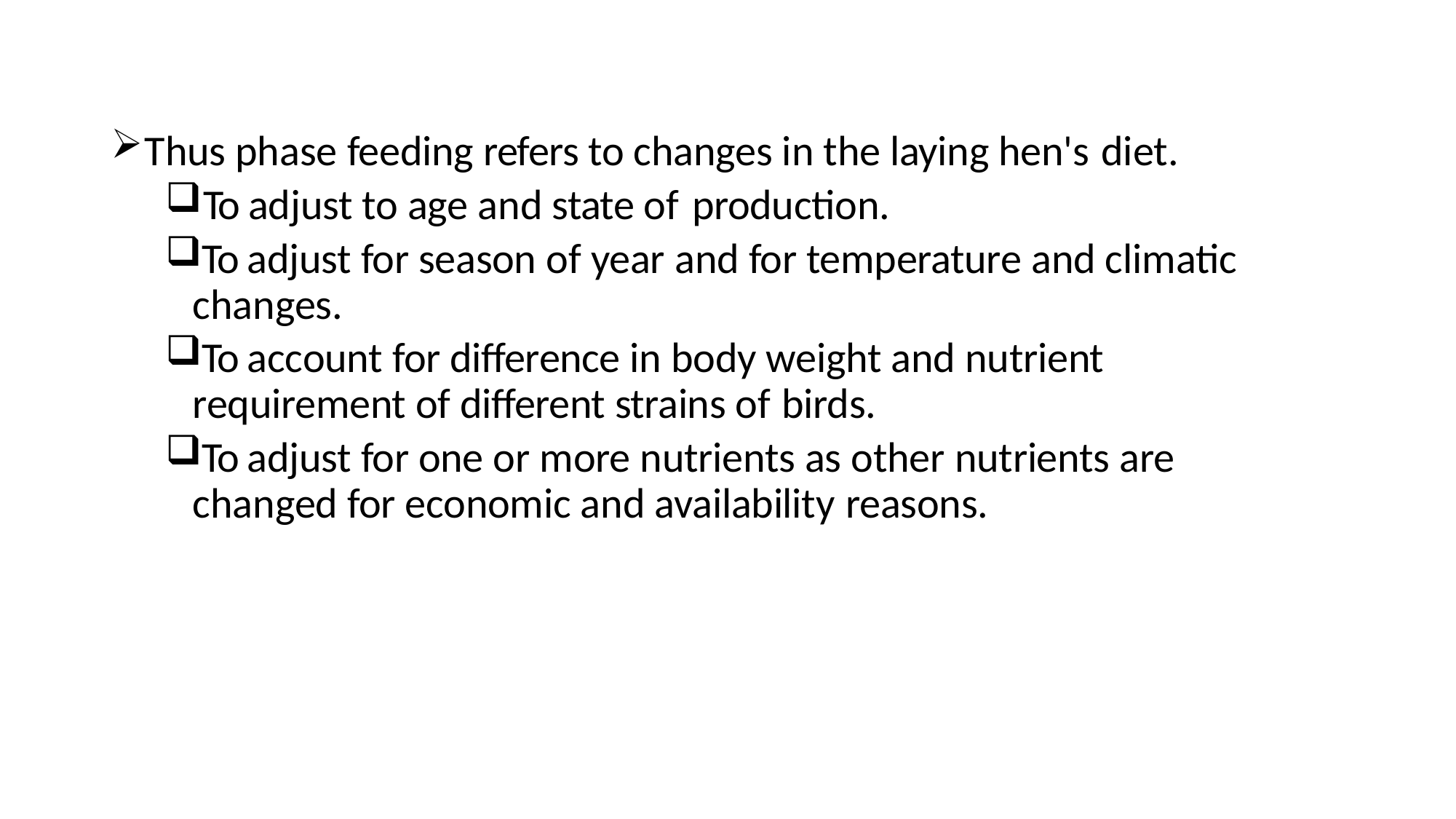

Thus phase feeding refers to changes in the laying hen's diet.
To adjust to age and state of production.
To adjust for season of year and for temperature and climatic  changes.
To account for difference in body weight and nutrient  requirement of different strains of birds.
To adjust for one or more nutrients as other nutrients are  changed for economic and availability reasons.